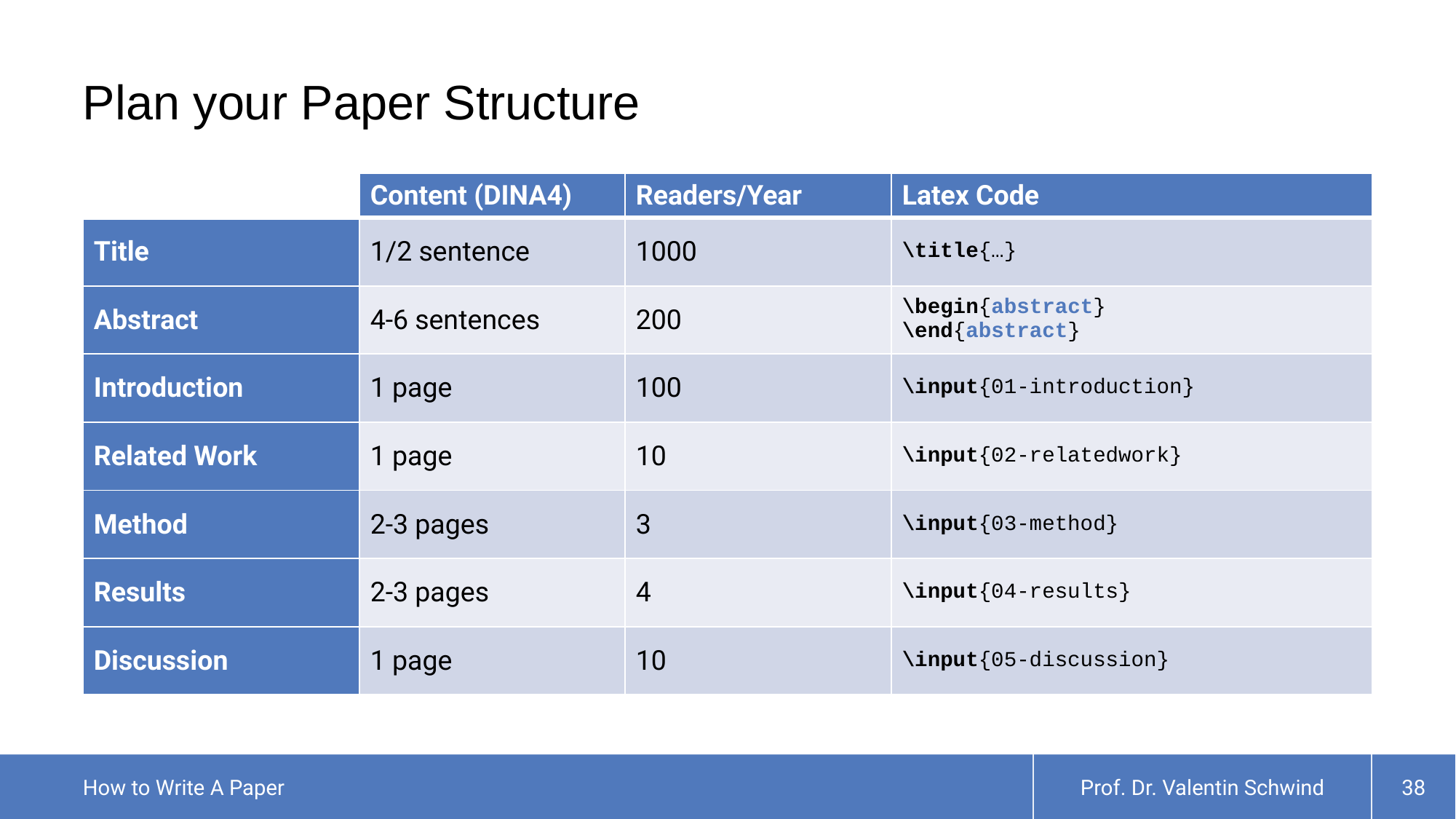

# Plan your Paper Structure

|  | Content (DINA4) | Readers/Year | Latex Code |
| --- | --- | --- | --- |
| Title | 1/2 sentence | 1000 | \title{…} |
| Abstract | 4-6 sentences | 200 | \begin{abstract} \end{abstract} |
| Introduction | 1 page | 100 | \input{01-introduction} |
| Related Work | 1 page | 10 | \input{02-relatedwork} |
| Method | 2-3 pages | 3 | \input{03-method} |
| Results | 2-3 pages | 4 | \input{04-results} |
| Discussion | 1 page | 10 | \input{05-discussion} |
How to Write A Paper
Prof. Dr. Valentin Schwind
38